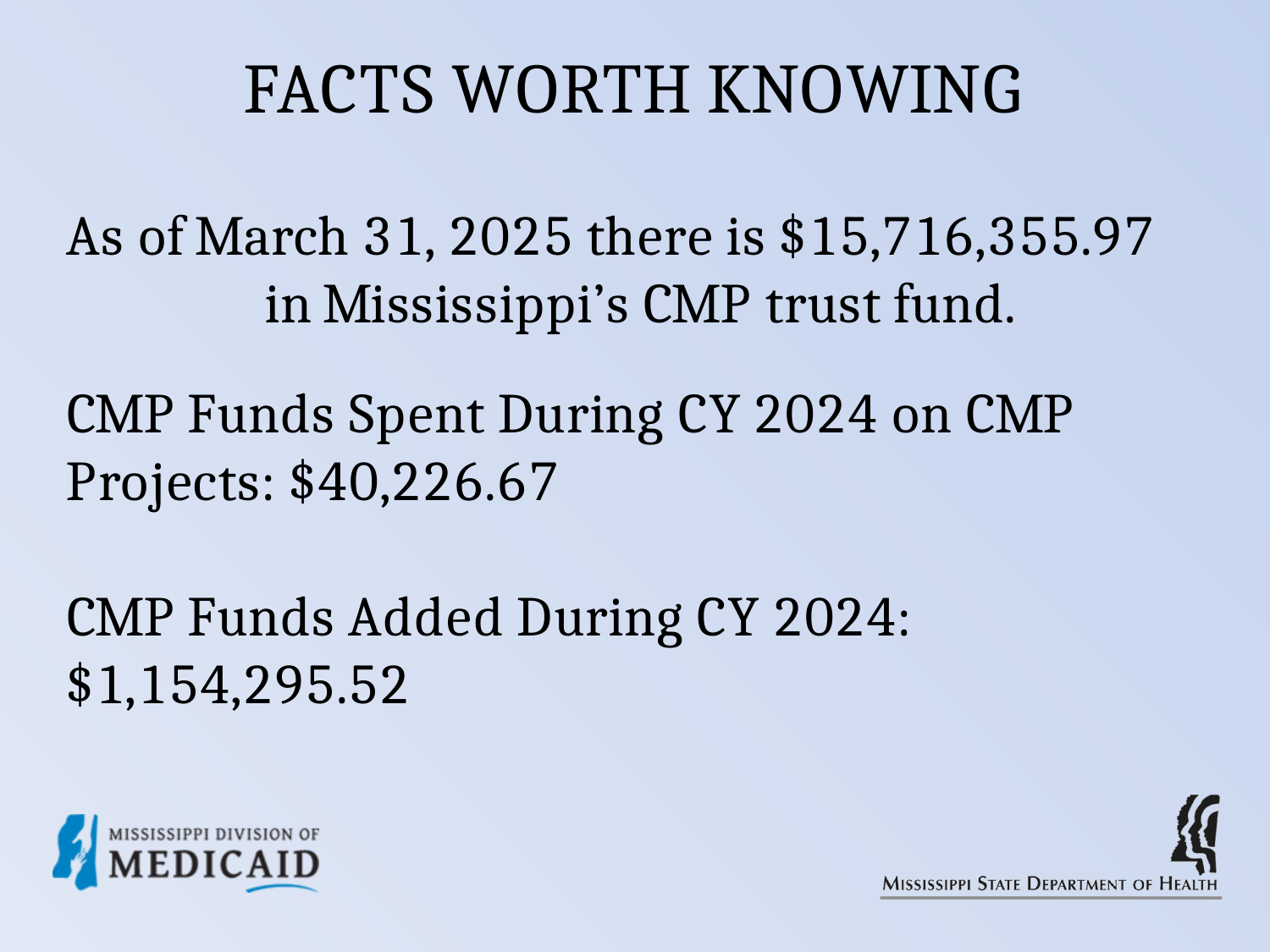

# FACTS WORTH KNOWING
As of March 31, 2025 there is $15,716,355.97                      in Mississippi’s CMP trust fund.
CMP Funds Spent During CY 2024 on CMP Projects: $40,226.67

CMP Funds Added During CY 2024:
$1,154,295.52